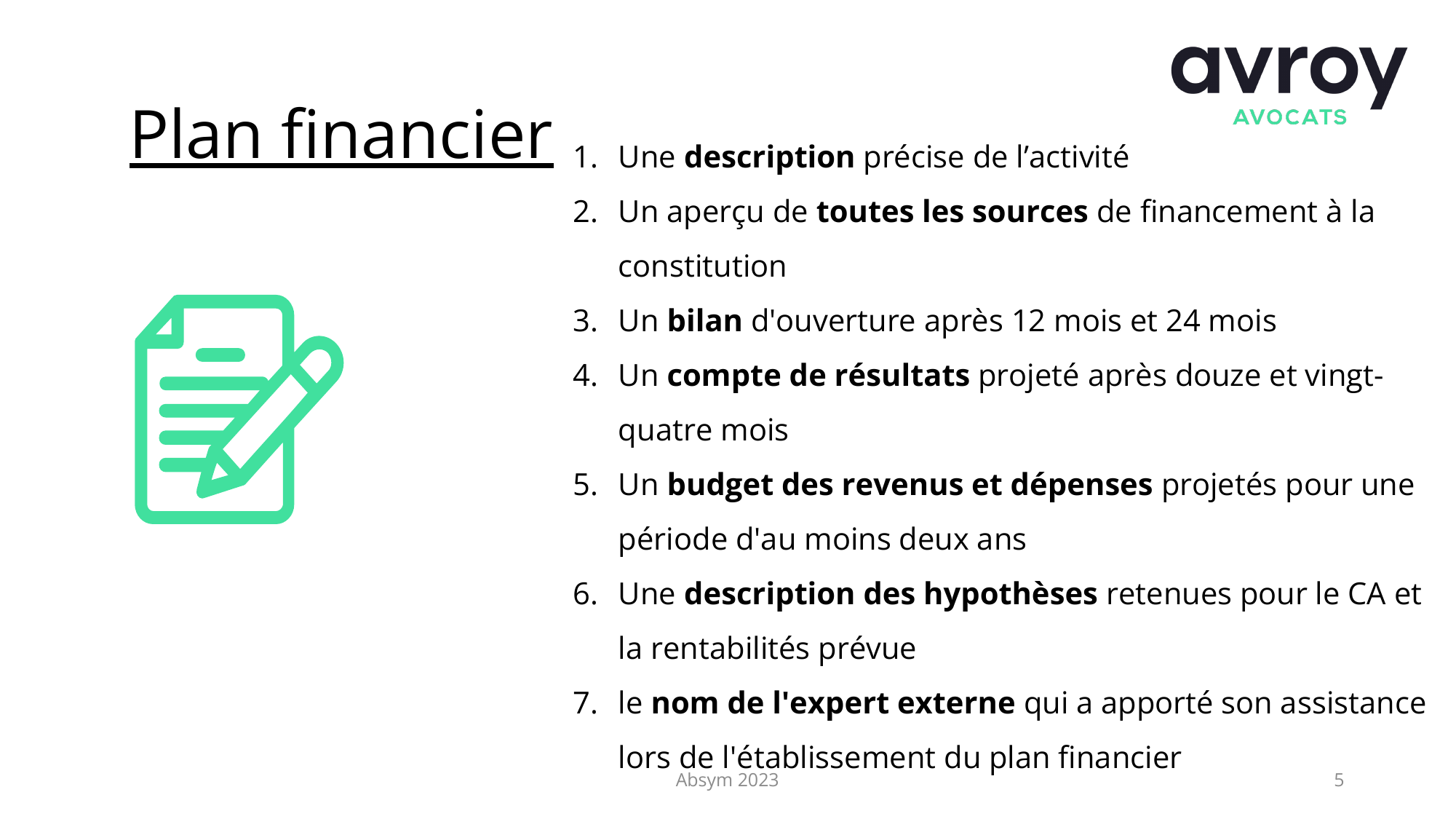

# Plan financier
Une description précise de l’activité
Un aperçu de toutes les sources de financement à la constitution
Un bilan d'ouverture après 12 mois et 24 mois
Un compte de résultats projeté après douze et vingt-quatre mois
Un budget des revenus et dépenses projetés pour une période d'au moins deux ans
Une description des hypothèses retenues pour le CA et la rentabilités prévue
le nom de l'expert externe qui a apporté son assistance lors de l'établissement du plan financier

Absym 2023
5